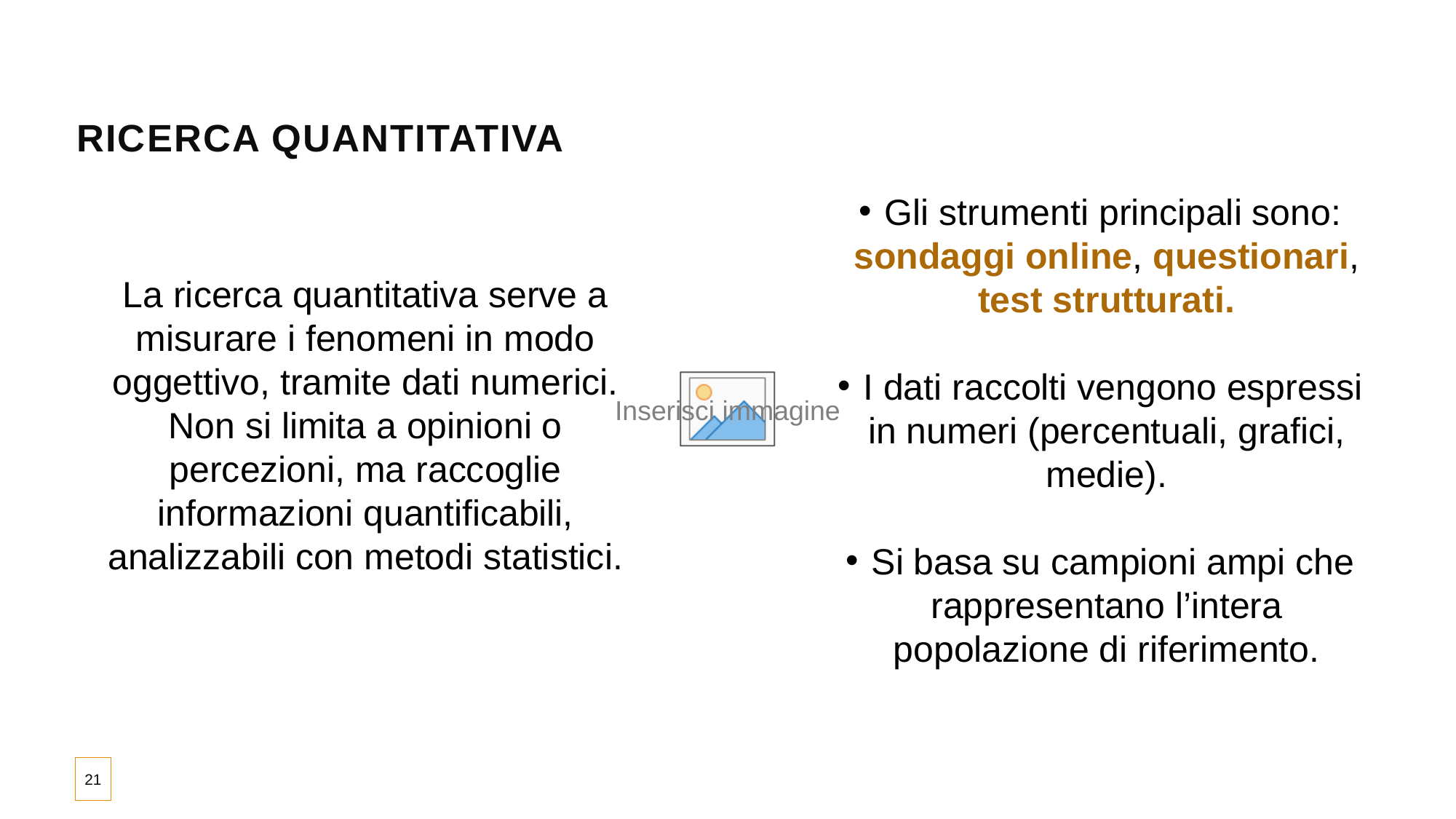

# Ricerca quantitativa
Gli strumenti principali sono: sondaggi online, questionari, test strutturati.

I dati raccolti vengono espressi in numeri (percentuali, grafici, medie).

Si basa su campioni ampi che rappresentano l’intera popolazione di riferimento.

La ricerca quantitativa serve a misurare i fenomeni in modo oggettivo, tramite dati numerici. Non si limita a opinioni o percezioni, ma raccoglie informazioni quantificabili, analizzabili con metodi statistici.
21